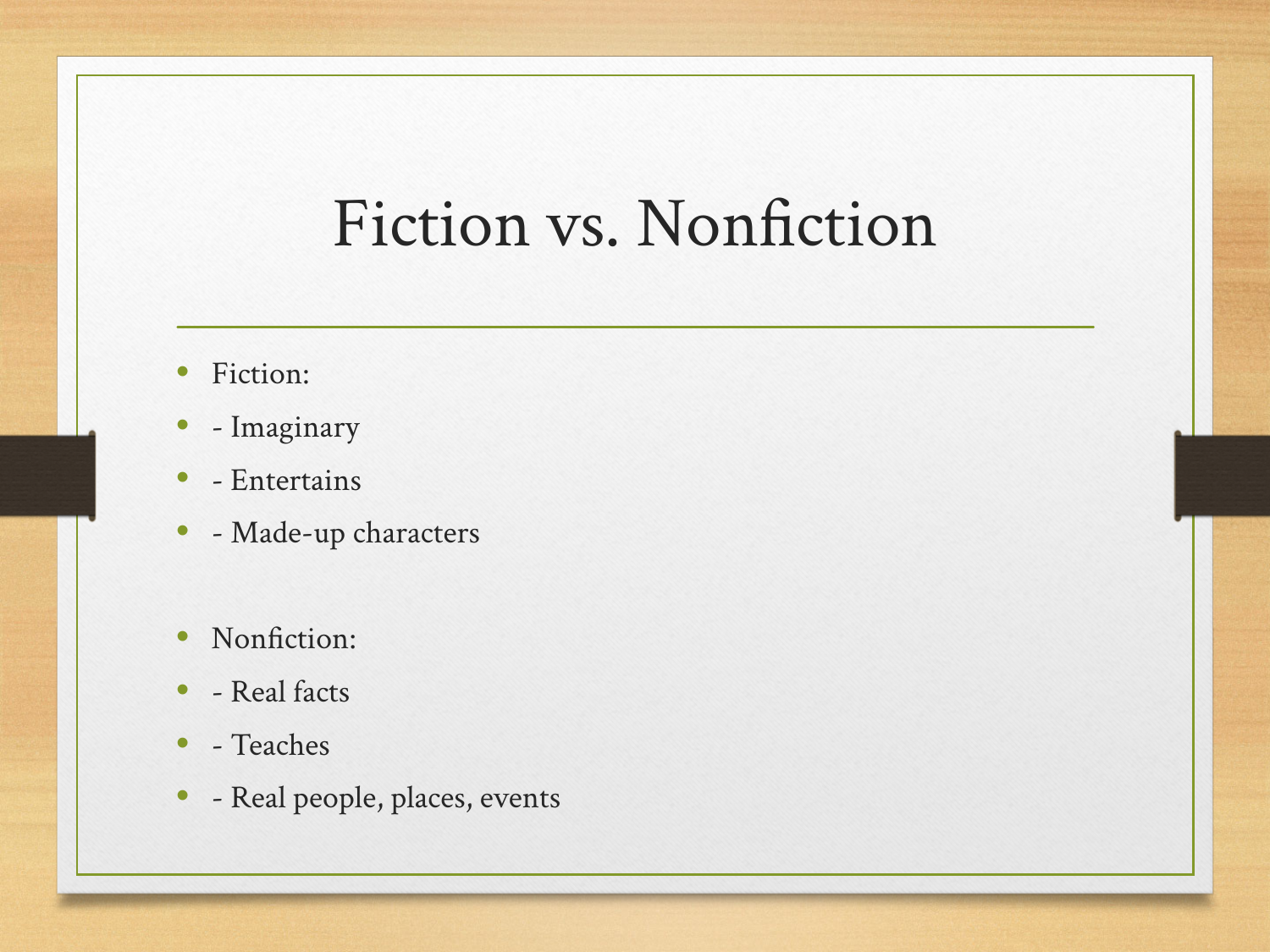

# Fiction vs. Nonfiction
Fiction:
- Imaginary
- Entertains
- Made-up characters

Nonfiction:
- Real facts
- Teaches
- Real people, places, events